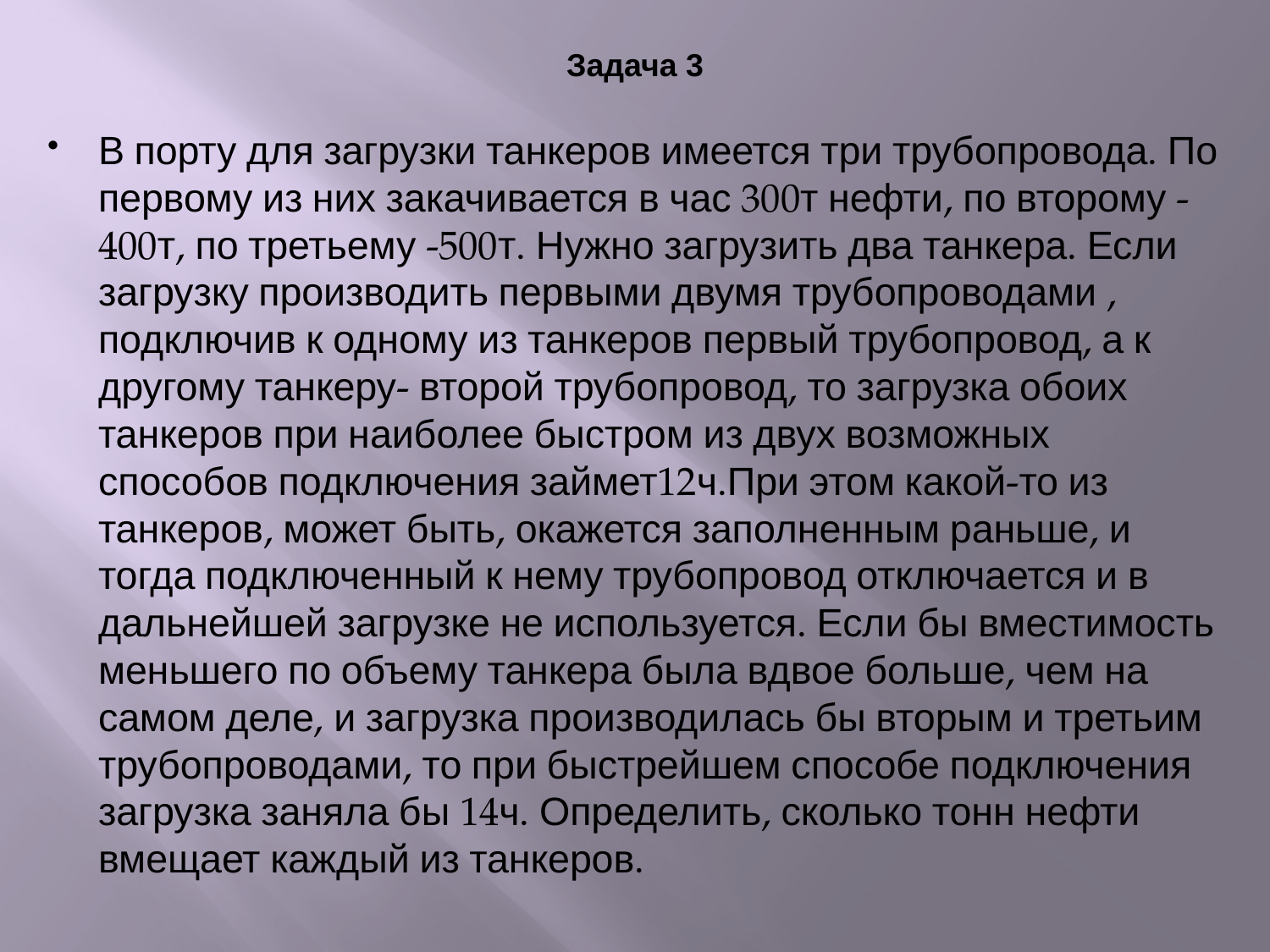

# Задача 3
В порту для загрузки танкеров имеется три трубопровода. По первому из них закачивается в час 300т нефти, по второму -400т, по третьему -500т. Нужно загрузить два танкера. Если загрузку производить первыми двумя трубопроводами , подключив к одному из танкеров первый трубопровод, а к другому танкеру- второй трубопровод, то загрузка обоих танкеров при наиболее быстром из двух возможных способов подключения займет12ч.При этом какой-то из танкеров, может быть, окажется заполненным раньше, и тогда подключенный к нему трубопровод отключается и в дальнейшей загрузке не используется. Если бы вместимость меньшего по объему танкера была вдвое больше, чем на самом деле, и загрузка производилась бы вторым и третьим трубопроводами, то при быстрейшем способе подключения загрузка заняла бы 14ч. Определить, сколько тонн нефти вмещает каждый из танкеров.